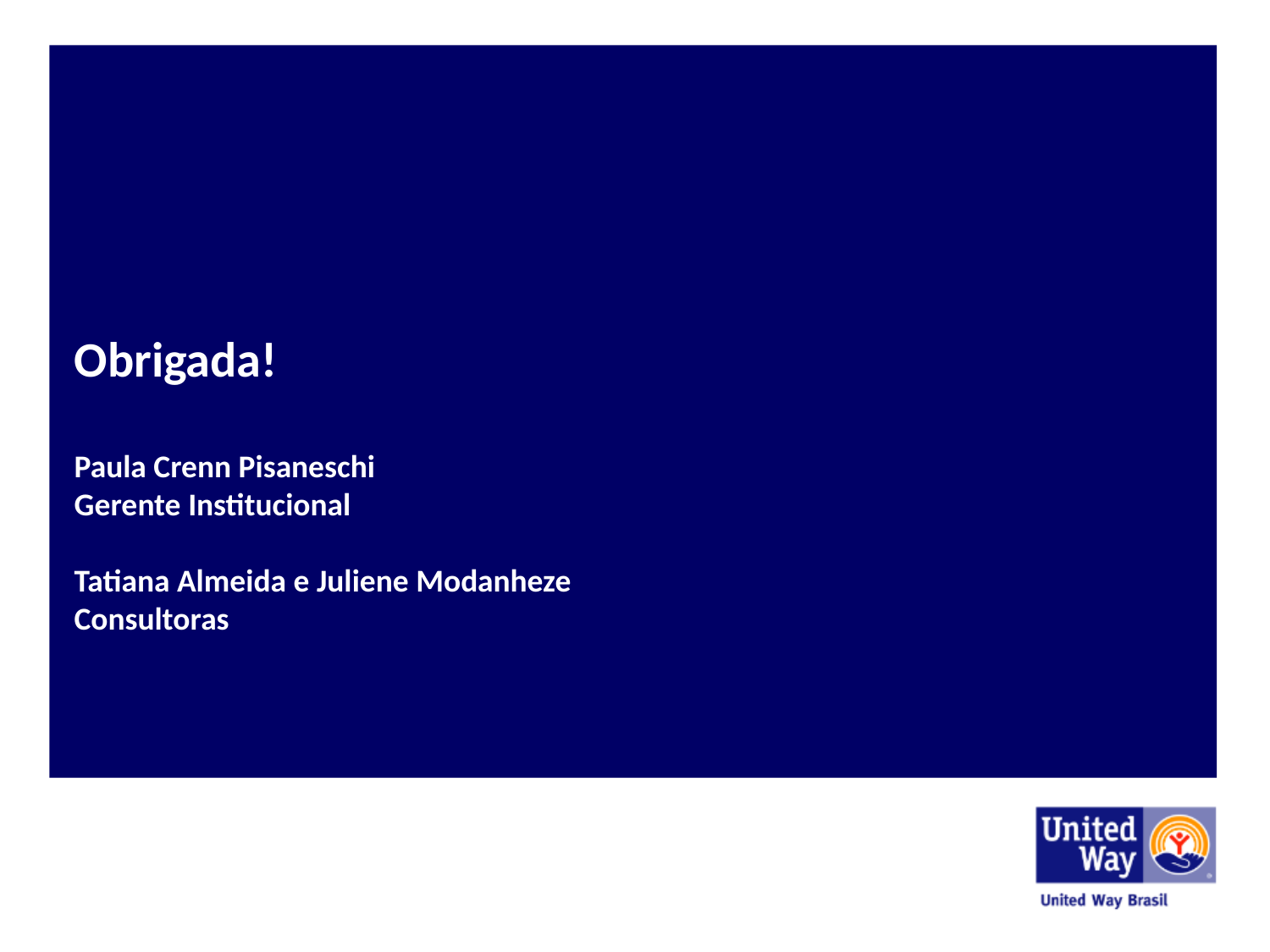

Obrigada!

Paula Crenn Pisaneschi
Gerente Institucional
Tatiana Almeida e Juliene Modanheze
Consultoras